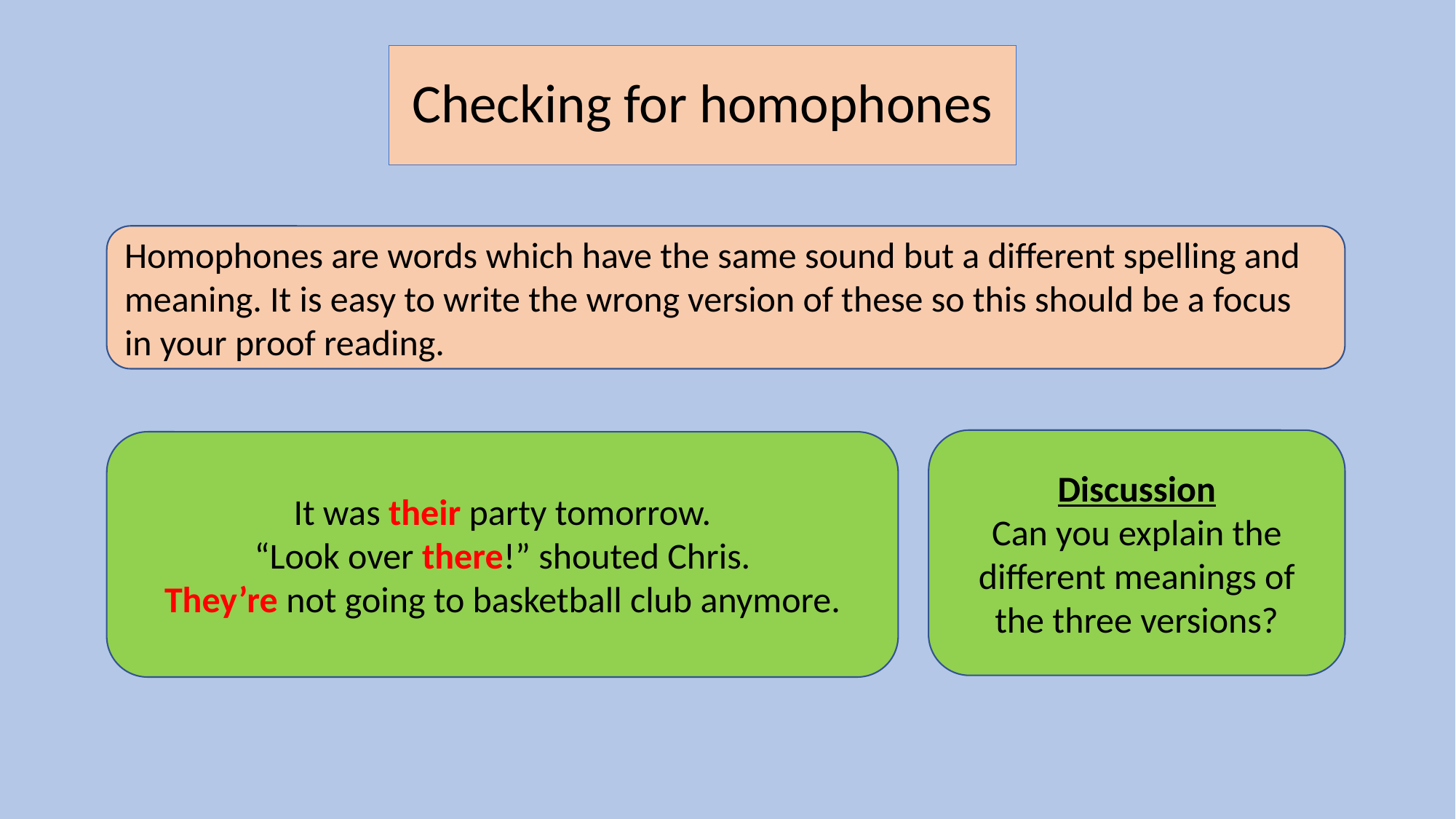

# Checking for homophones
Homophones are words which have the same sound but a different spelling and meaning. It is easy to write the wrong version of these so this should be a focus in your proof reading.
Discussion
Can you explain the different meanings of the three versions?
It was their party tomorrow.
“Look over there!” shouted Chris.
They’re not going to basketball club anymore.